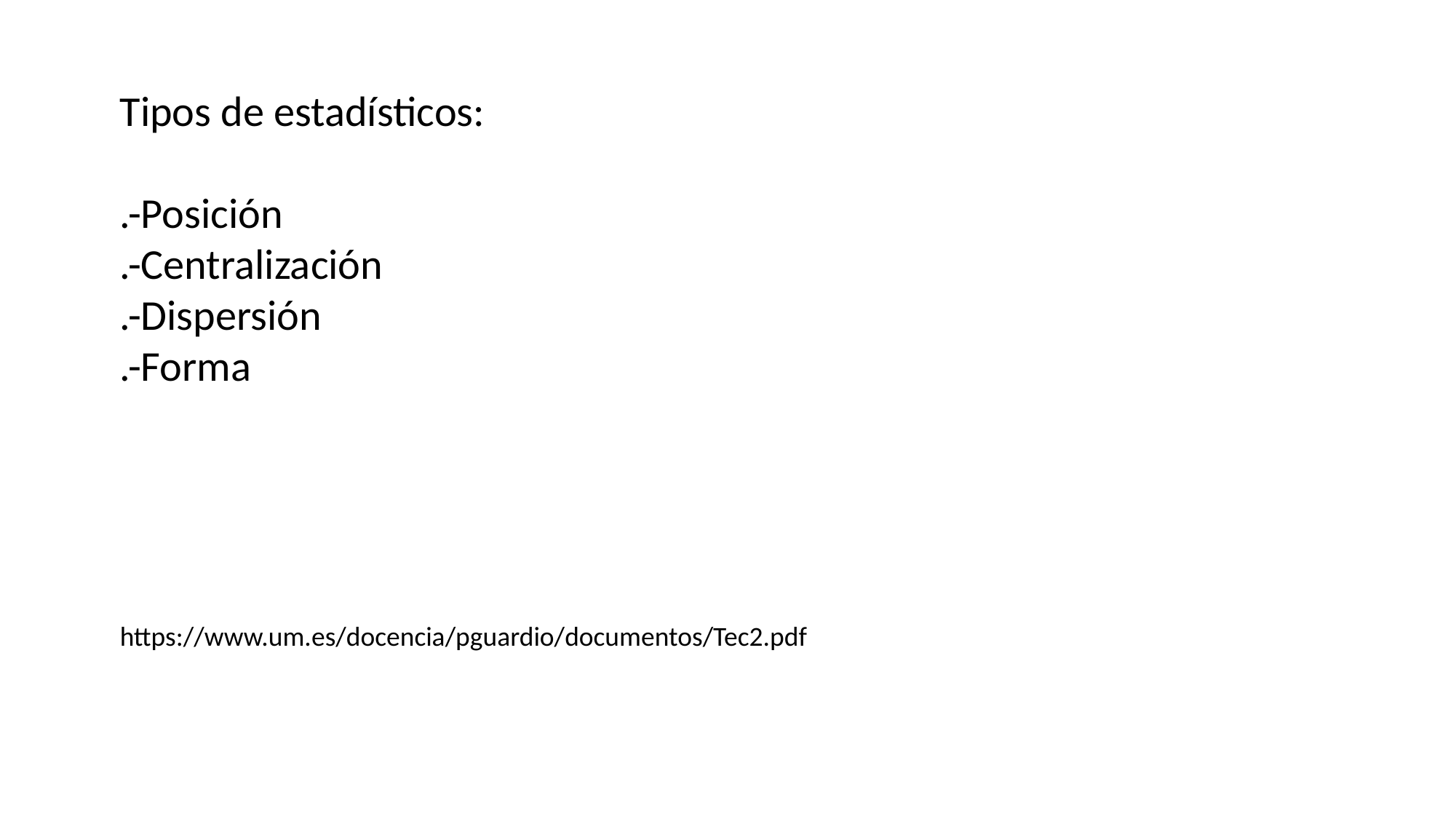

Tipos de estadísticos:

.-Posición
.-Centralización
.-Dispersión
.-Forma

https://www.um.es/docencia/pguardio/documentos/Tec2.pdf